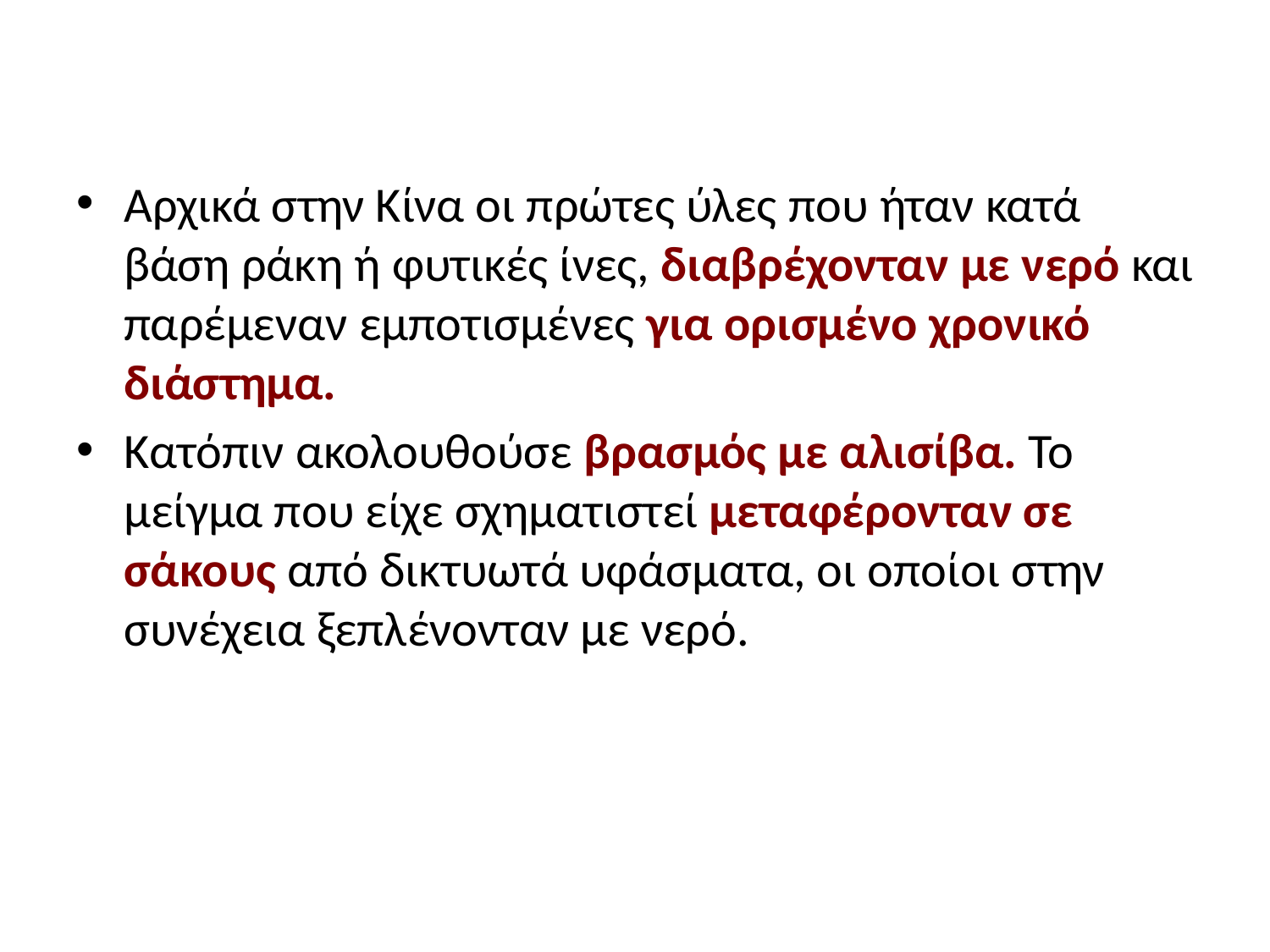

#
Αρχικά στην Κίνα οι πρώτες ύλες που ήταν κατά βάση ράκη ή φυτικές ίνες, διαβρέχονταν με νερό και παρέμεναν εμποτισμένες για ορισμένο χρονικό διάστημα.
Κατόπιν ακολουθούσε βρασμός με αλισίβα. Το μείγμα που είχε σχηματιστεί μεταφέρονταν σε σάκους από δικτυωτά υφάσματα, οι οποίοι στην συνέχεια ξεπλένονταν με νερό.